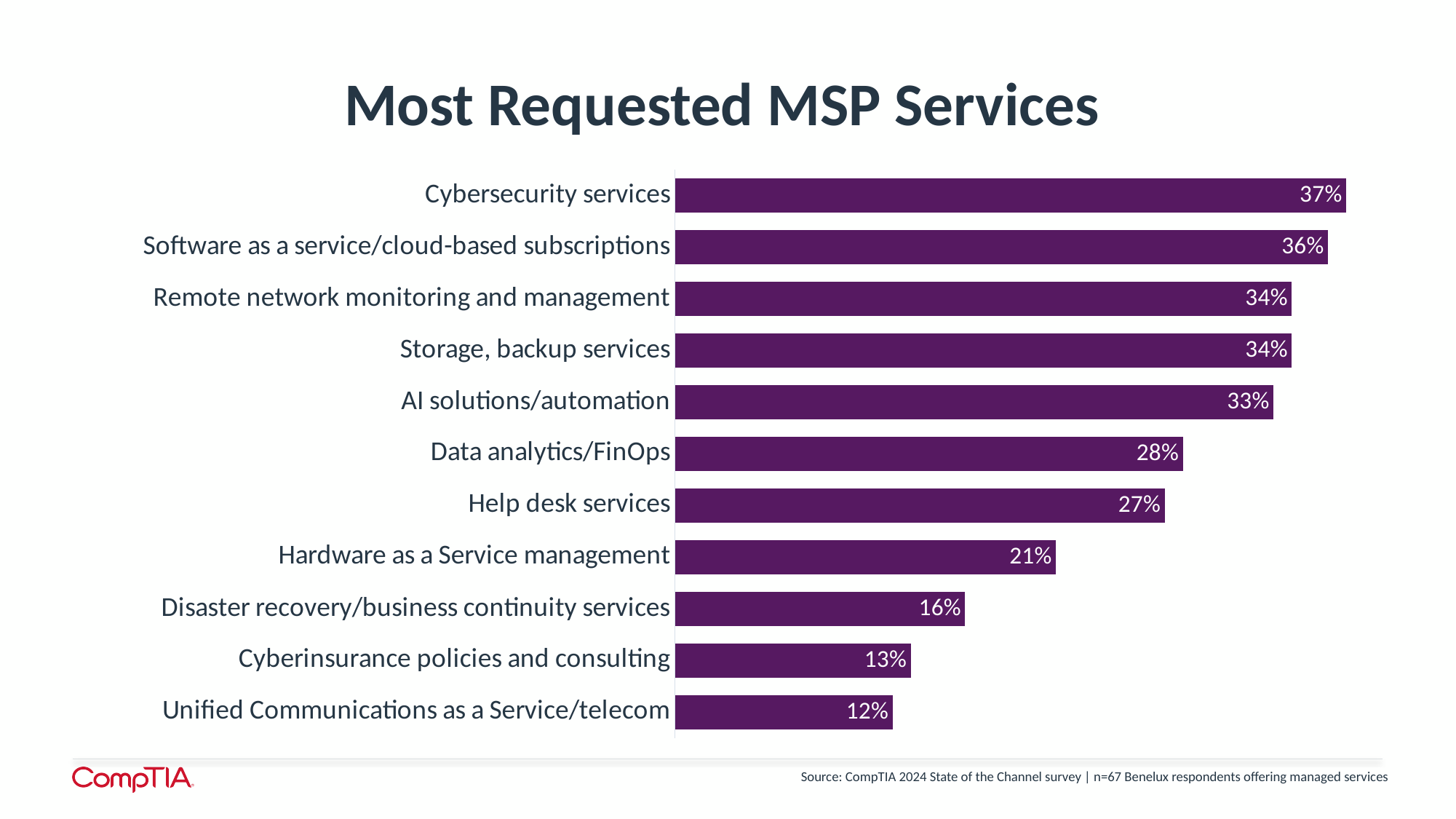

# Most Requested MSP Services

### Chart

| Category | 2024 |
|---|---|
| Unified Communications as a Service/telecom | 0.12 |
| Cyberinsurance policies and consulting | 0.13 |
| Disaster recovery/business continuity services | 0.16 |
| Hardware as a Service management | 0.21 |
| Help desk services | 0.27 |
| Data analytics/FinOps | 0.28 |
| AI solutions/automation | 0.33 |
| Storage, backup services | 0.34 |
| Remote network monitoring and management | 0.34 |
| Software as a service/cloud-based subscriptions | 0.36 |
| Cybersecurity services | 0.37 |
Source: CompTIA 2024 State of the Channel survey | n=67 Benelux respondents offering managed services